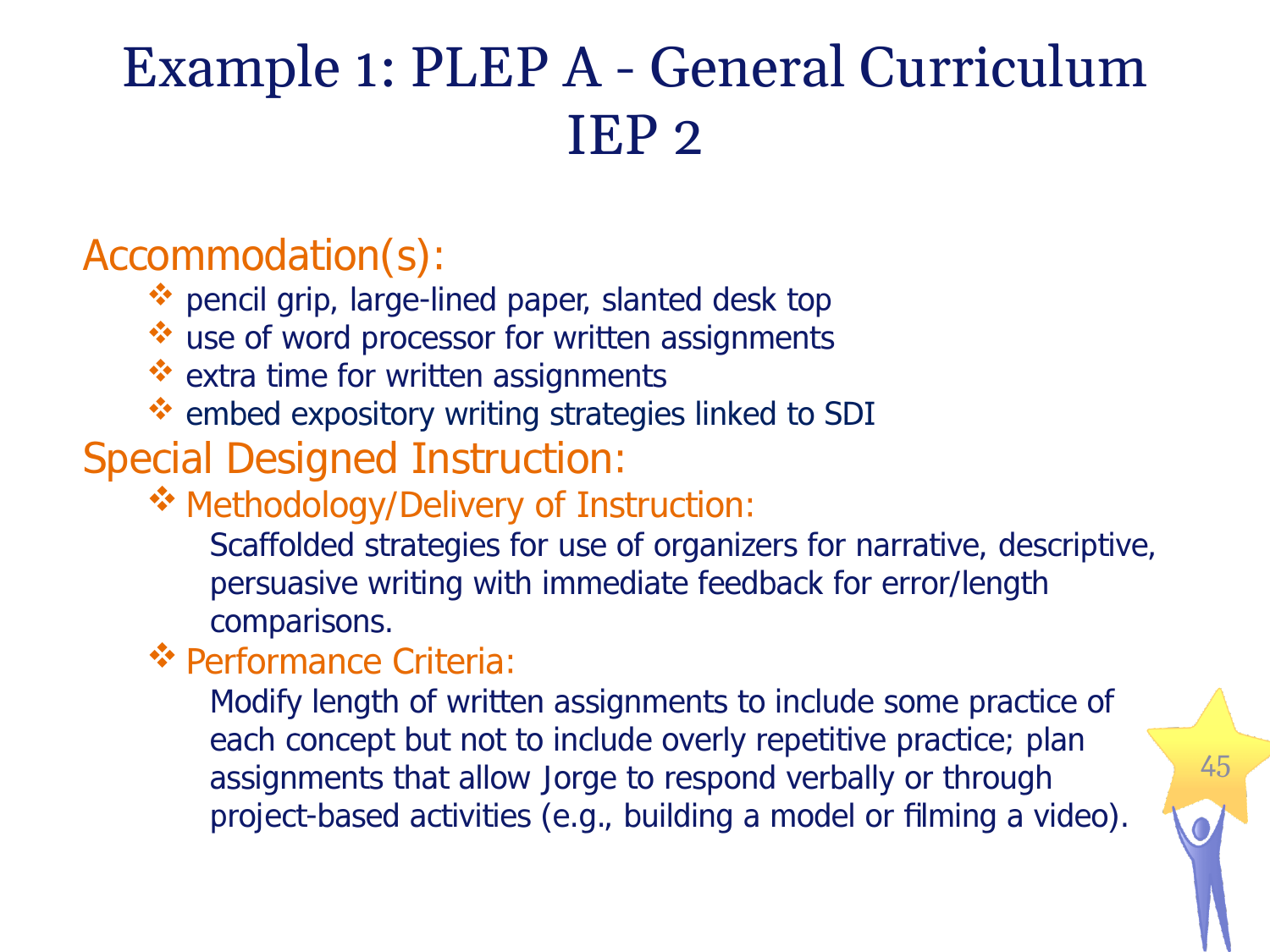

Example 1: PLEP A - General Curriculum
IEP 2
Accommodation(s):
pencil grip, large-lined paper, slanted desk top
use of word processor for written assignments
extra time for written assignments
embed expository writing strategies linked to SDI
Special Designed Instruction:
Methodology/Delivery of Instruction:
	Scaffolded strategies for use of organizers for narrative, descriptive, persuasive writing with immediate feedback for error/length comparisons.
Performance Criteria:
	Modify length of written assignments to include some practice of each concept but not to include overly repetitive practice; plan assignments that allow Jorge to respond verbally or through project-based activities (e.g., building a model or filming a video).
45